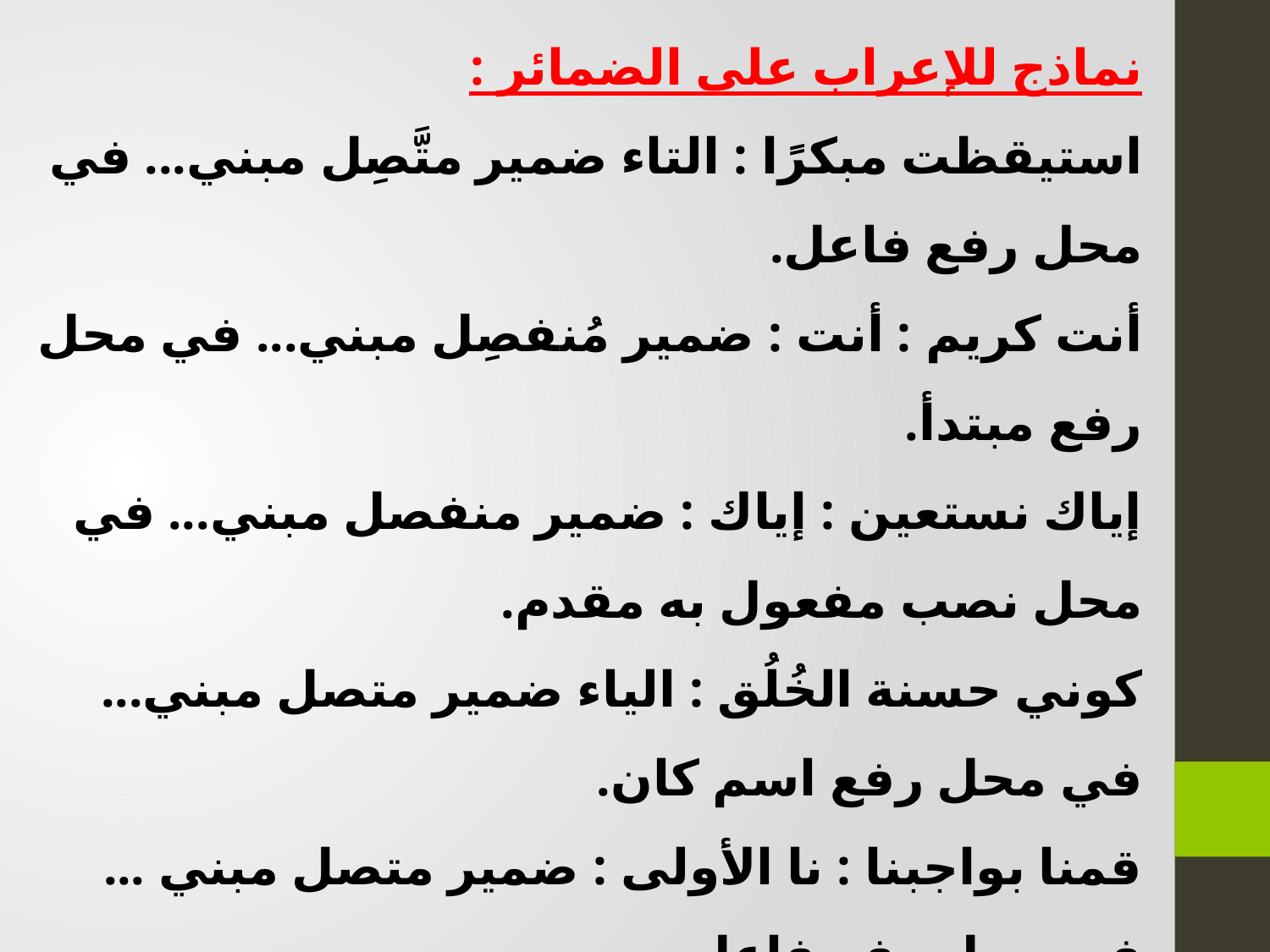

نماذج للإعراب على الضمائر :
استيقظت مبكرًا : التاء ضمير متَّصِل مبني... في محل رفع فاعل.
أنت كريم : أنت : ضمير مُنفصِل مبني... في محل رفع مبتدأ.
إياك نستعين : إياك : ضمير منفصل مبني... في محل نصب مفعول به مقدم.
كوني حسنة الخُلُق : الياء ضمير متصل مبني... في محل رفع اسم كان.
قمنا بواجبنا : نا الأولى : ضمير متصل مبني ... في محل رفع فاعل ،
ونا الثانية : ضمير متصل مبني ... في محل جر بالإضافة.